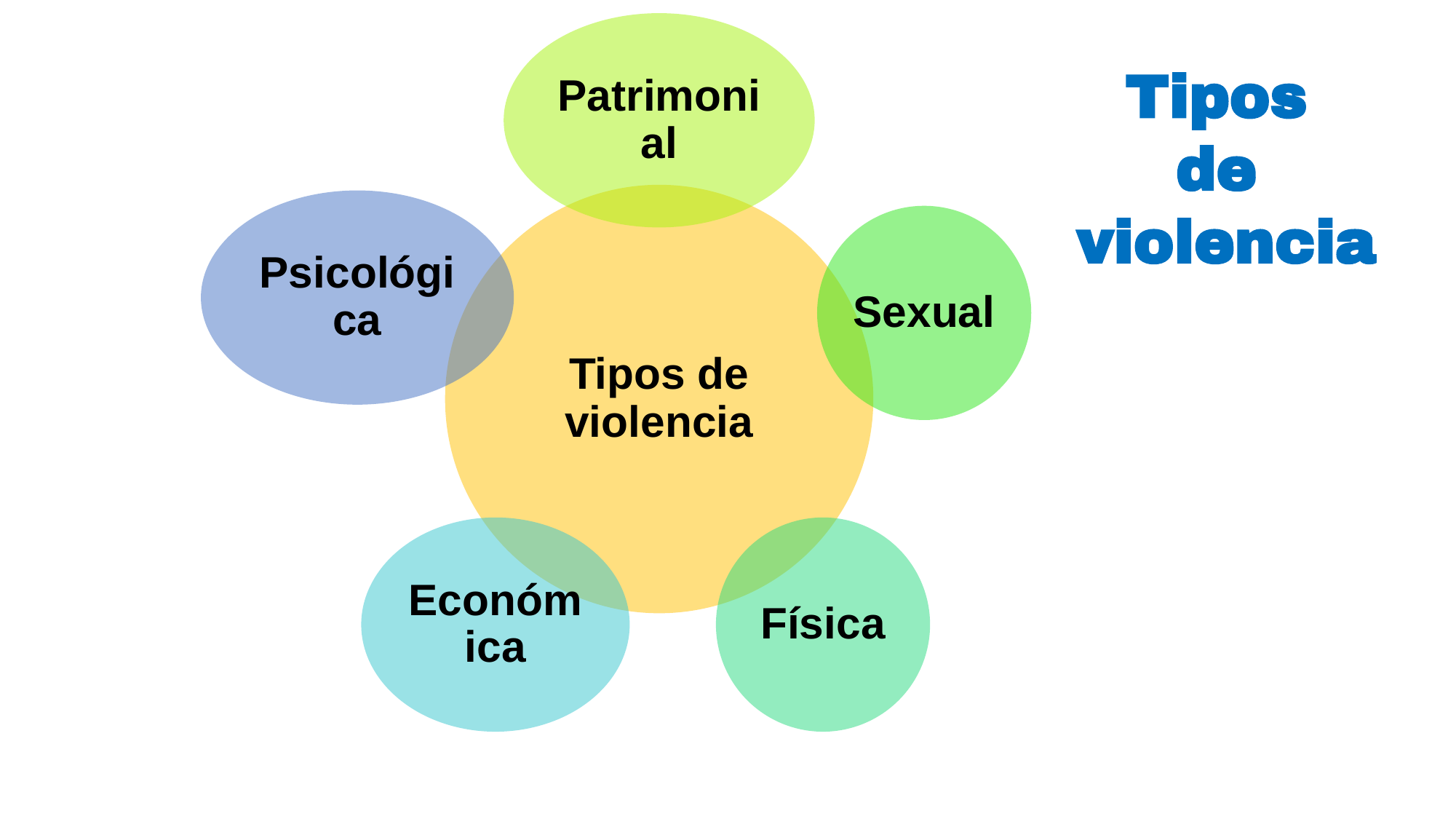

Tipos de violencia
Patrimonial
Sexual
Física
Económica
Psicológica
Tipos
de
violencia